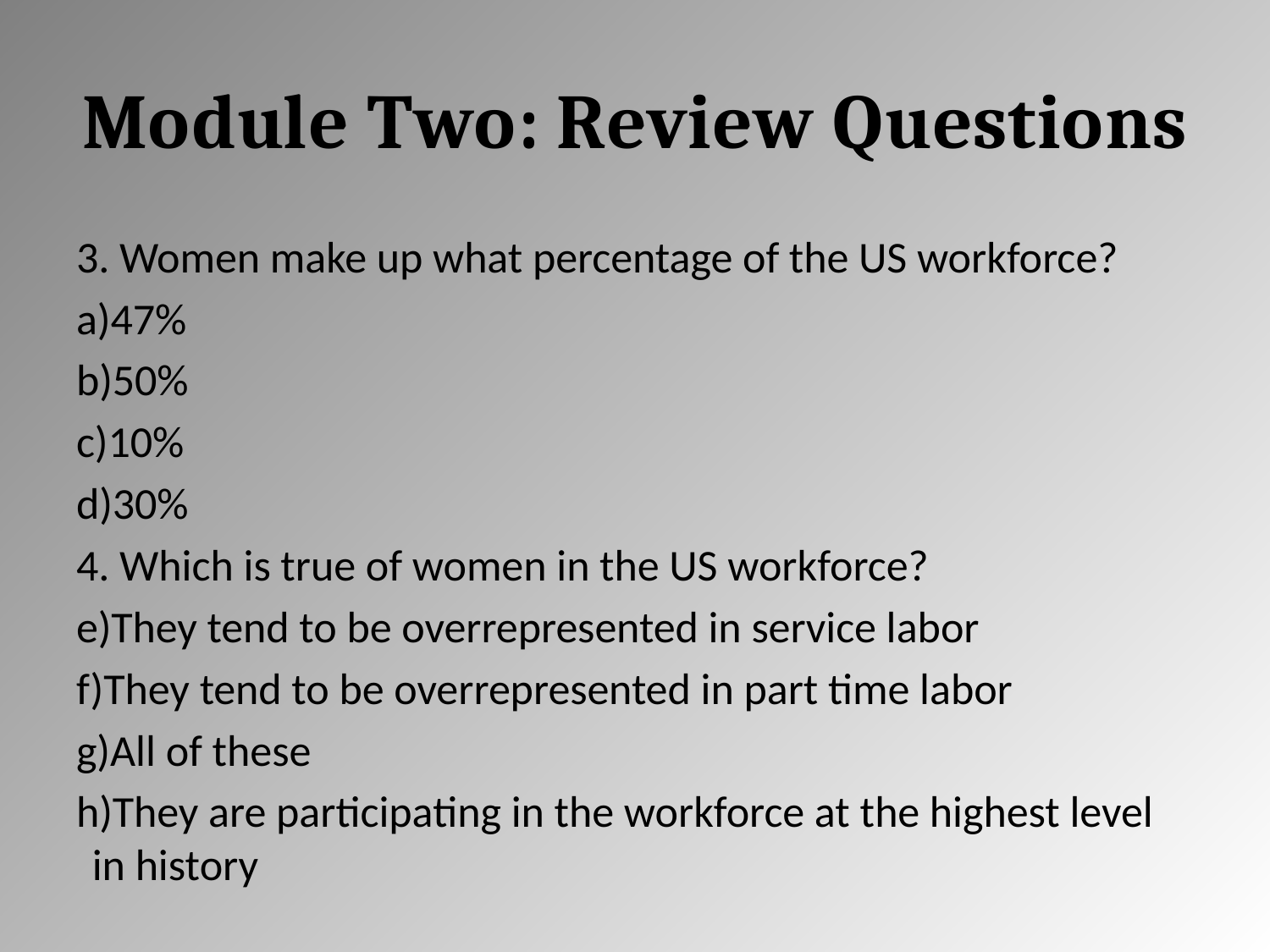

# Module Two: Review Questions
3. Women make up what percentage of the US workforce?
47%
50%
10%
30%
4. Which is true of women in the US workforce?
They tend to be overrepresented in service labor
They tend to be overrepresented in part time labor
All of these
They are participating in the workforce at the highest level in history